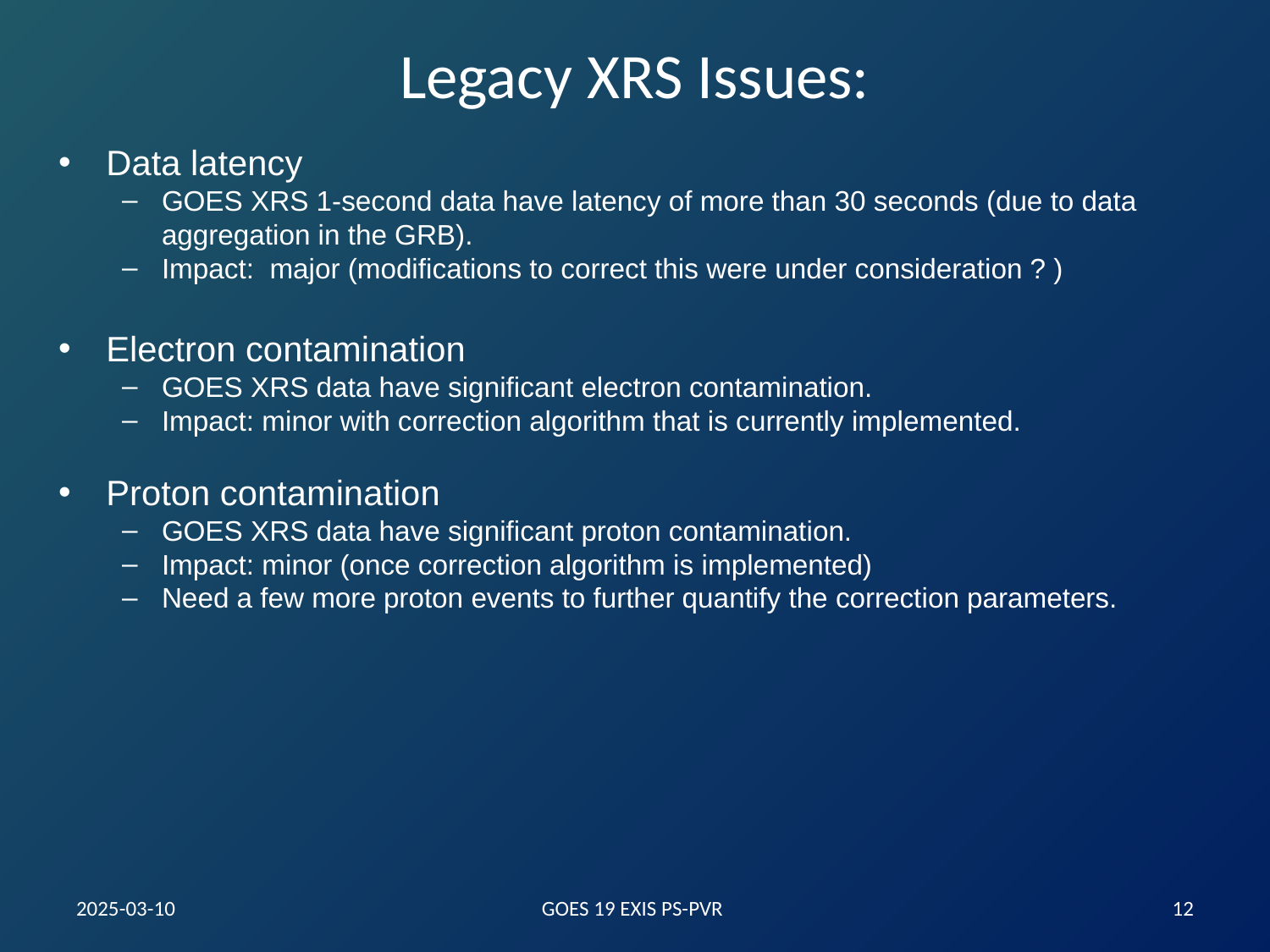

# Legacy XRS Issues:
Data latency
GOES XRS 1-second data have latency of more than 30 seconds (due to data aggregation in the GRB).
Impact:  major (modifications to correct this were under consideration ? )

Electron contamination
GOES XRS data have significant electron contamination.
Impact: minor with correction algorithm that is currently implemented.

Proton contamination
GOES XRS data have significant proton contamination.
Impact: minor (once correction algorithm is implemented)
Need a few more proton events to further quantify the correction parameters.

2025-03-10
GOES 19 EXIS PS-PVR
12